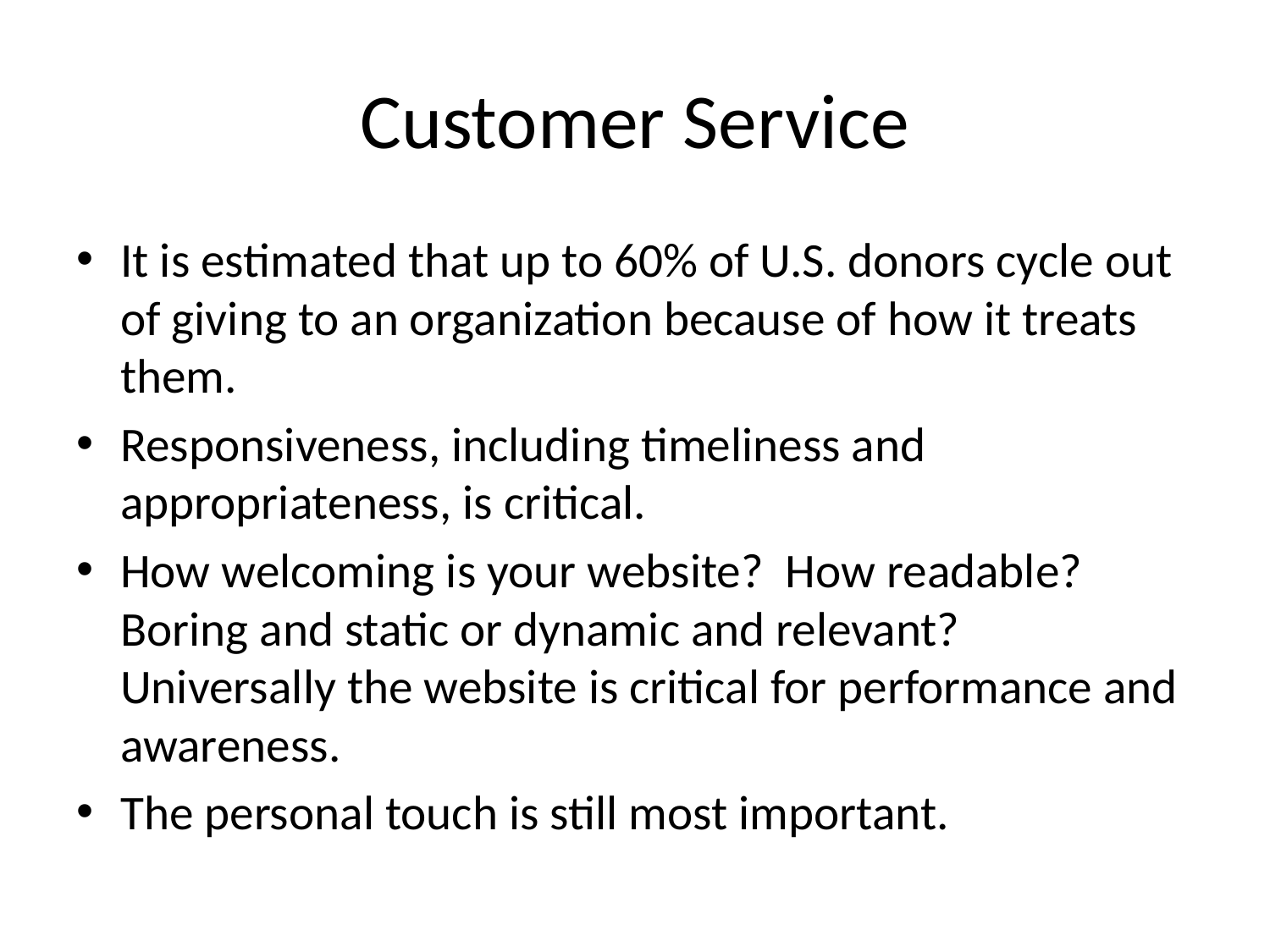

# Customer Service
It is estimated that up to 60% of U.S. donors cycle out of giving to an organization because of how it treats them.
Responsiveness, including timeliness and appropriateness, is critical.
How welcoming is your website?  How readable?  Boring and static or dynamic and relevant?  Universally the website is critical for performance and awareness.
The personal touch is still most important.